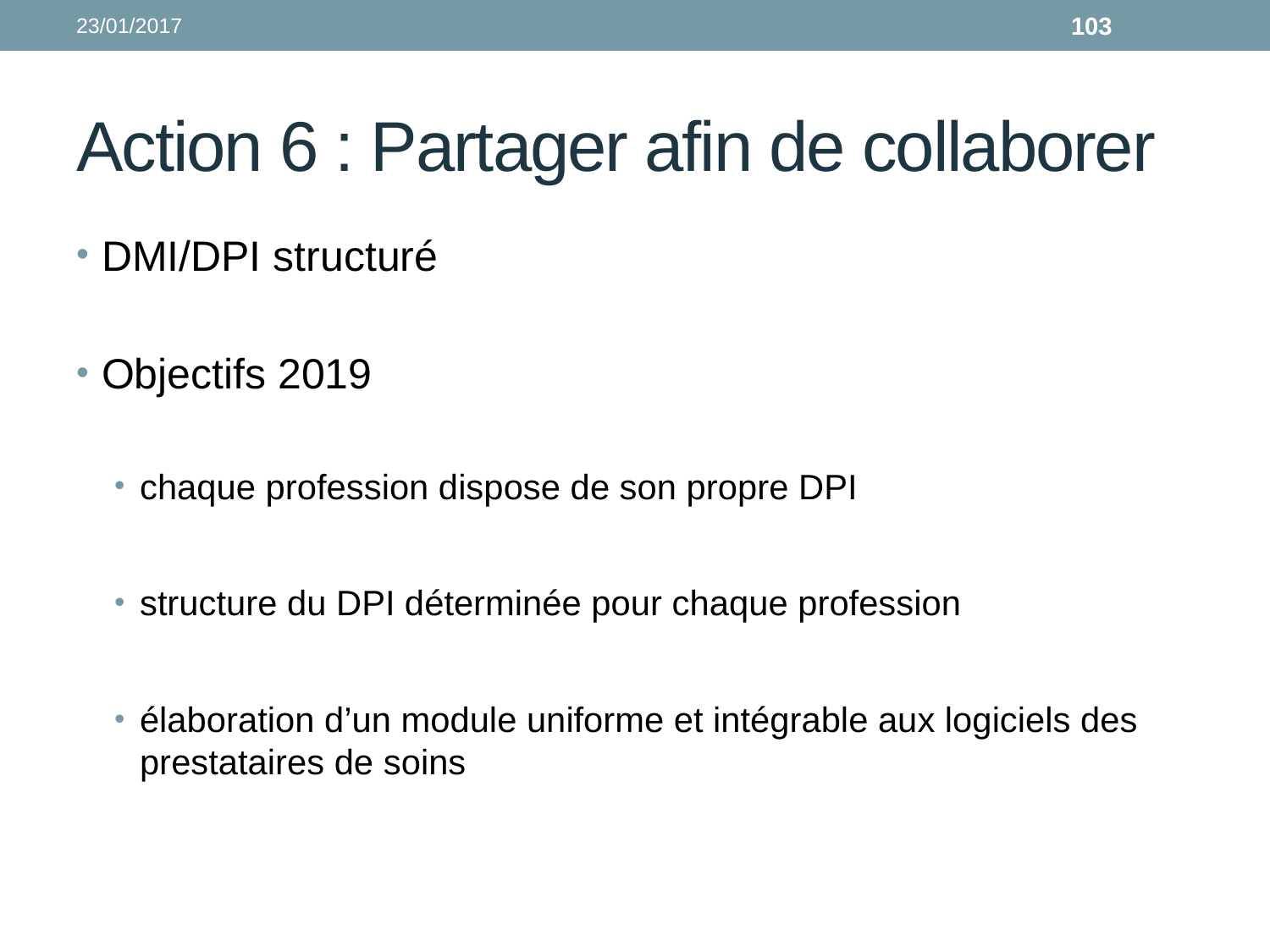

23/01/2017
103
# Action 6 : Partager afin de collaborer
DMI/DPI structuré

Objectifs 2019

chaque profession dispose de son propre DPI

structure du DPI déterminée pour chaque profession

élaboration d’un module uniforme et intégrable aux logiciels des prestataires de soins